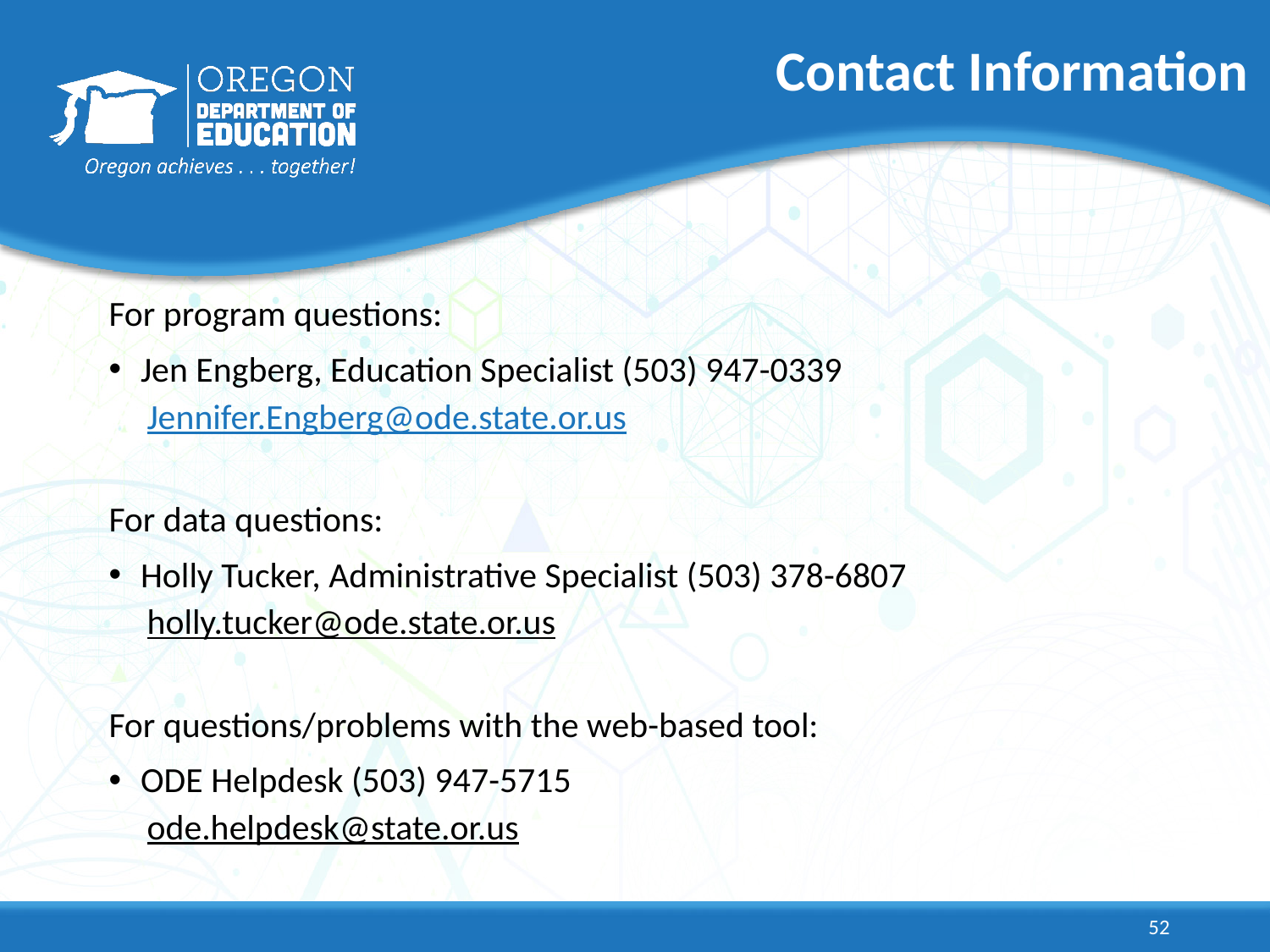

# Contact Information
For program questions:
Jen Engberg, Education Specialist (503) 947-0339
Jennifer.Engberg@ode.state.or.us

For data questions:
Holly Tucker, Administrative Specialist (503) 378-6807
holly.tucker@ode.state.or.us

For questions/problems with the web-based tool:
ODE Helpdesk (503) 947-5715
ode.helpdesk@state.or.us

52